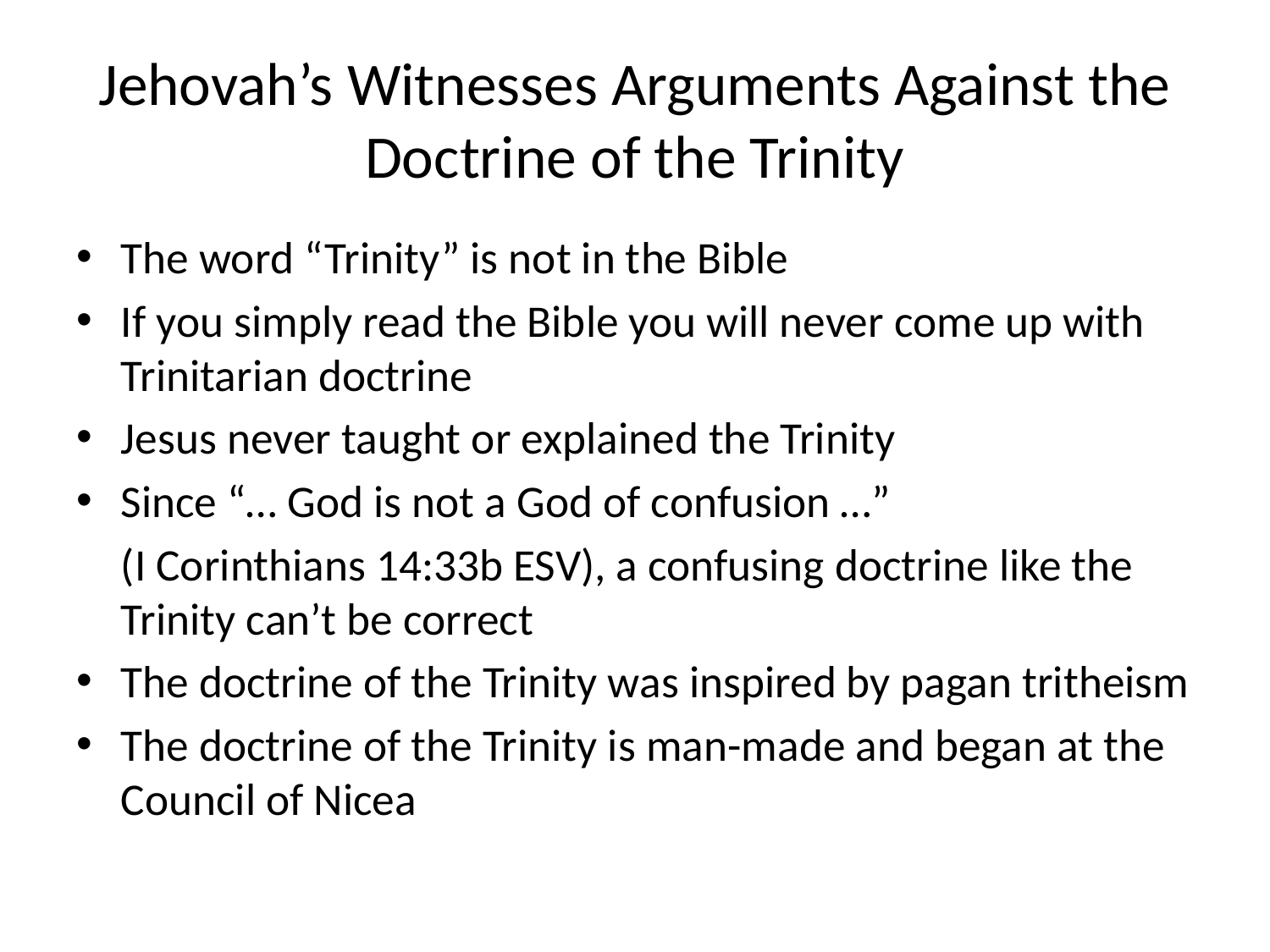

# Jehovah’s Witnesses Arguments Against the Doctrine of the Trinity
The word “Trinity” is not in the Bible
If you simply read the Bible you will never come up with Trinitarian doctrine
Jesus never taught or explained the Trinity
Since “… God is not a God of confusion …”
	(I Corinthians 14:33b ESV), a confusing doctrine like the Trinity can’t be correct
The doctrine of the Trinity was inspired by pagan tritheism
The doctrine of the Trinity is man-made and began at the Council of Nicea